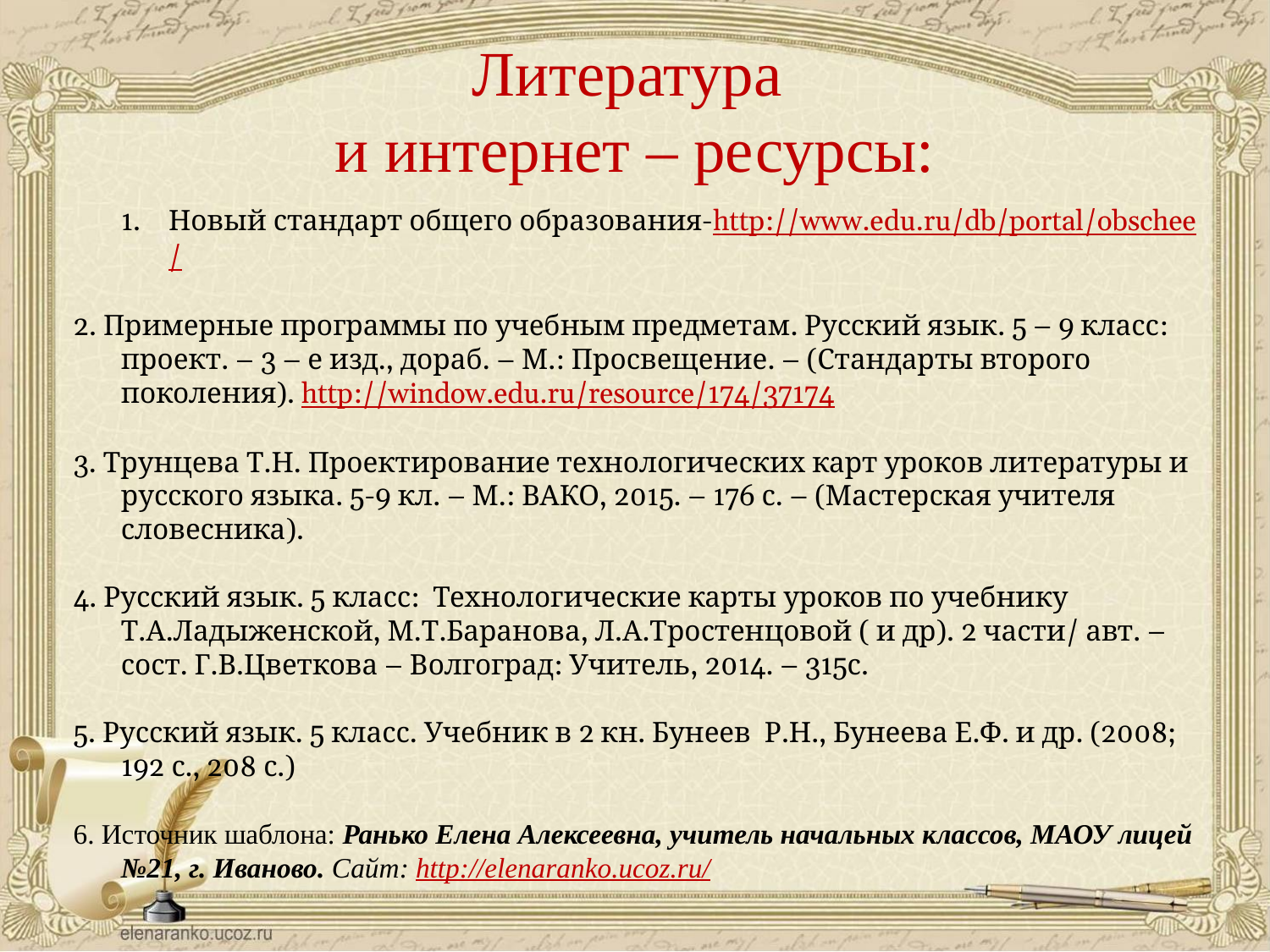

Литература
и интернет – ресурсы:
Новый стандарт общего образования-http://www.edu.ru/db/portal/obschee/

2. Примерные программы по учебным предметам. Русский язык. 5 – 9 класс: проект. – 3 – е изд., дораб. – М.: Просвещение. – (Стандарты второго поколения). http://window.edu.ru/resource/174/37174

3. Трунцева Т.Н. Проектирование технологических карт уроков литературы и русского языка. 5-9 кл. – М.: ВАКО, 2015. – 176 с. – (Мастерская учителя словесника).

4. Русский язык. 5 класс:  Технологические карты уроков по учебнику Т.А.Ладыженской, М.Т.Баранова, Л.А.Тростенцовой ( и др). 2 части/ авт. – сост. Г.В.Цветкова – Волгоград: Учитель, 2014. – 315с.

5. Русский язык. 5 класс. Учебник в 2 кн. Бунеев  Р.Н., Бунеева Е.Ф. и др. (2008; 192 с., 208 с.)

6. Источник шаблона: Ранько Елена Алексеевна, учитель начальных классов, МАОУ лицей №21, г. Иваново. Сайт: http://elenaranko.ucoz.ru/